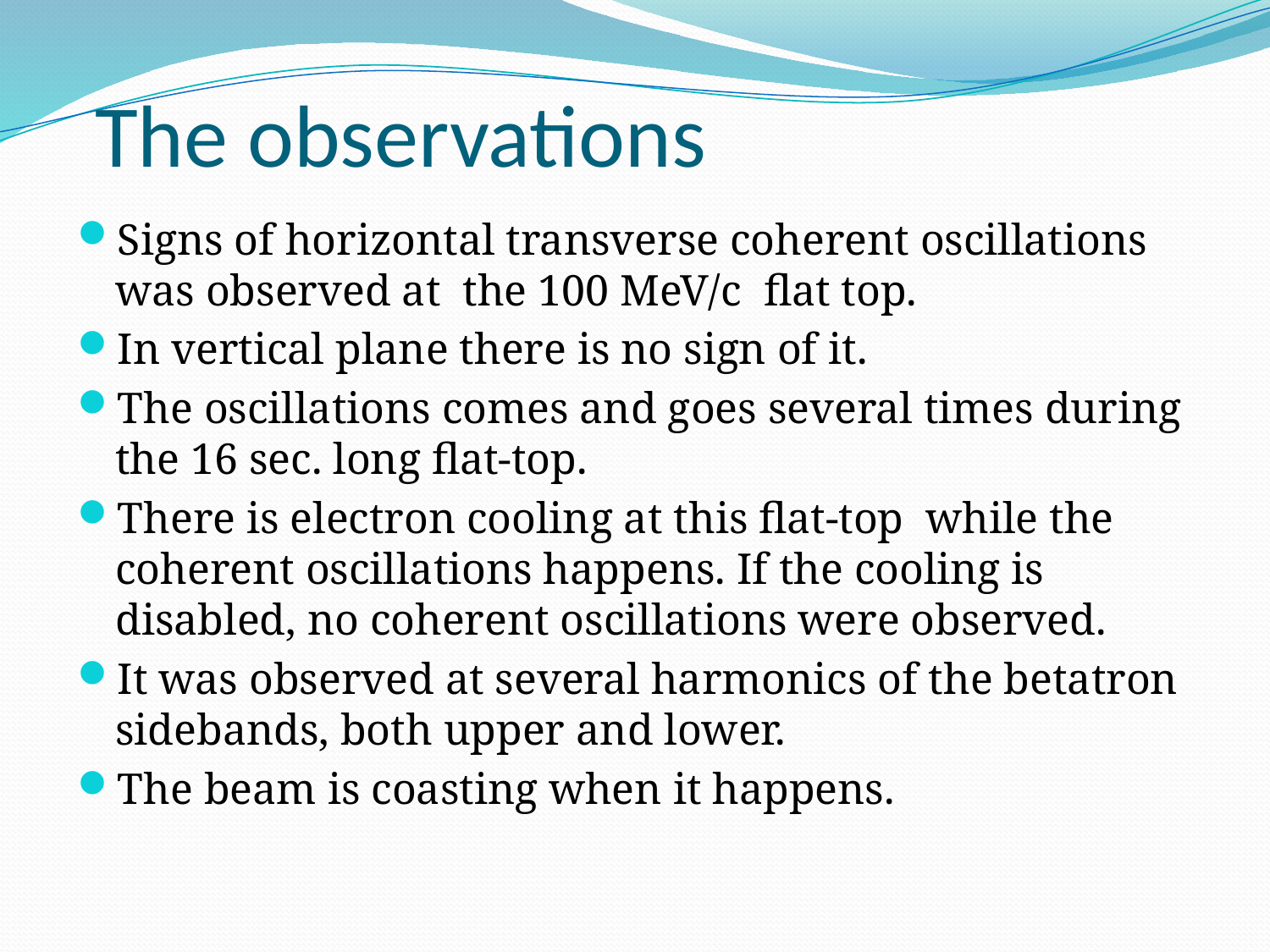

# The observations
Signs of horizontal transverse coherent oscillations was observed at  the 100 MeV/c  flat top.
In vertical plane there is no sign of it.
The oscillations comes and goes several times during the 16 sec. long flat-top.
There is electron cooling at this flat-top  while the coherent oscillations happens. If the cooling is disabled, no coherent oscillations were observed.
It was observed at several harmonics of the betatron sidebands, both upper and lower.
The beam is coasting when it happens.